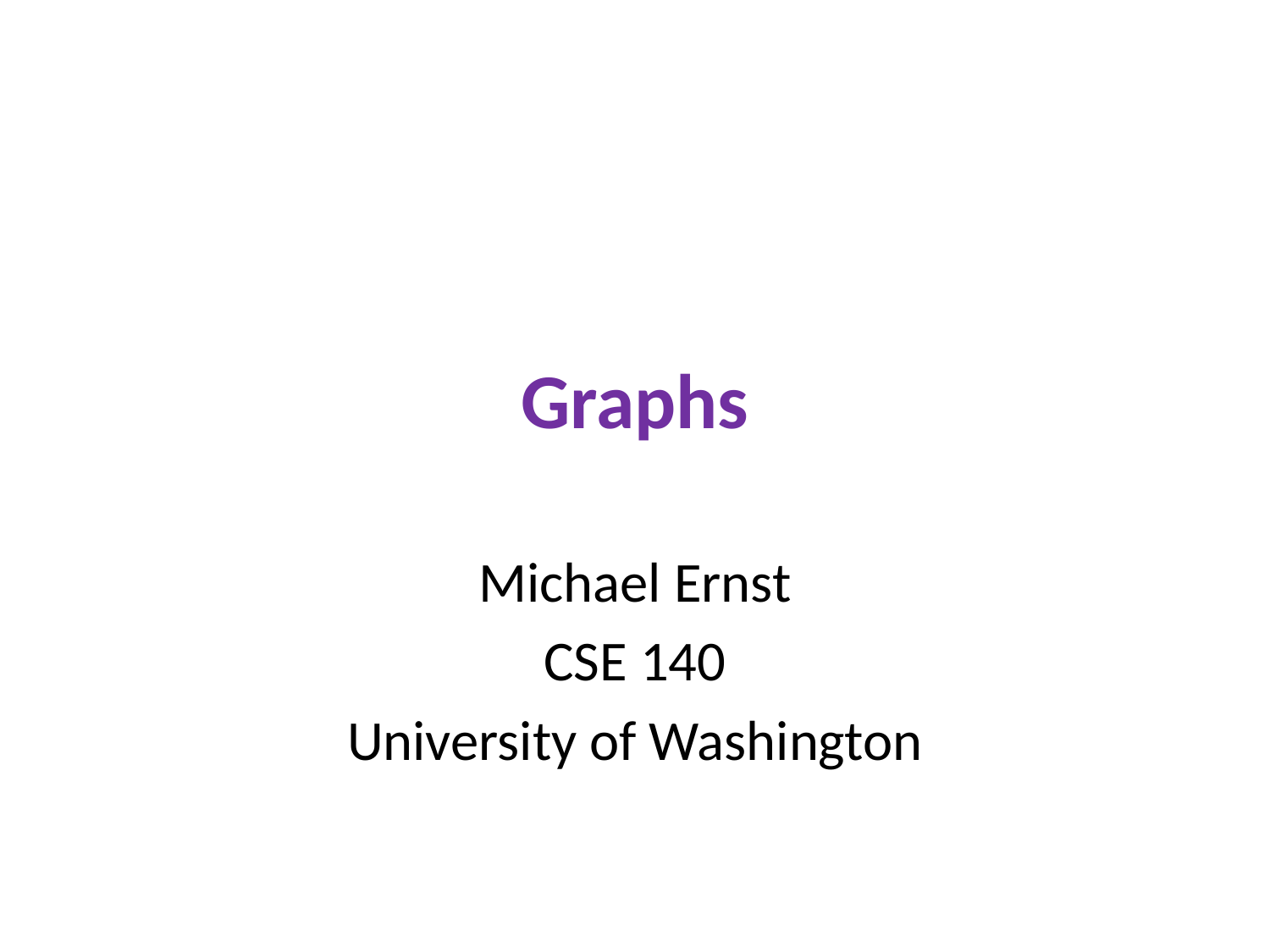

# Graphs
Michael Ernst
CSE 140
University of Washington